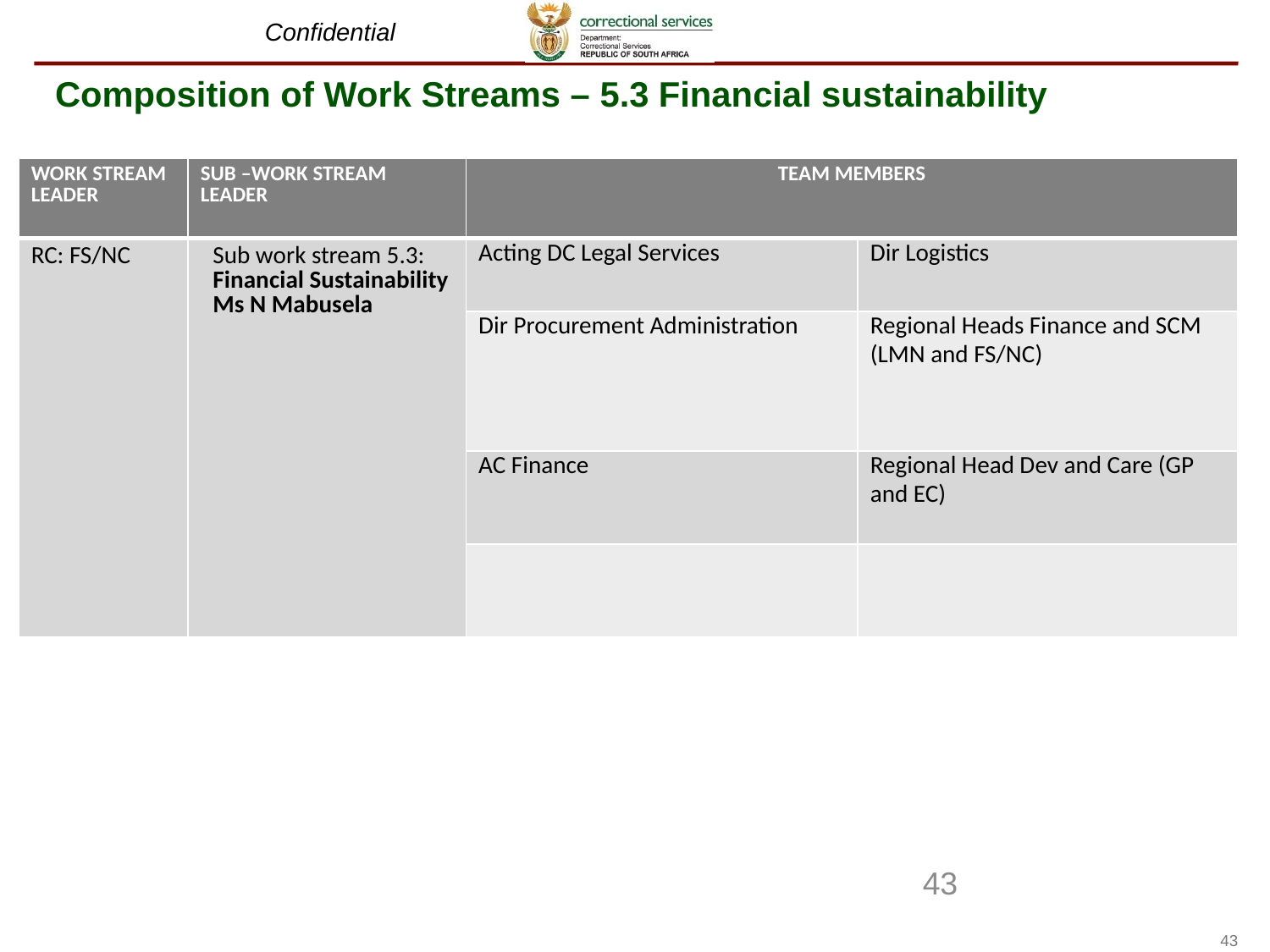

# Composition of Work Streams – 5.3 Financial sustainability
| WORK STREAM LEADER | SUB –WORK STREAM LEADER | TEAM MEMBERS |  |
| --- | --- | --- | --- |
| RC: FS/NC | Sub work stream 5.3: Financial Sustainability Ms N Mabusela | Acting DC Legal Services | Dir Logistics |
|  |  | Dir Procurement Administration | Regional Heads Finance and SCM (LMN and FS/NC) |
|  |  | AC Finance | Regional Head Dev and Care (GP and EC) |
|  |  |  |  |
43